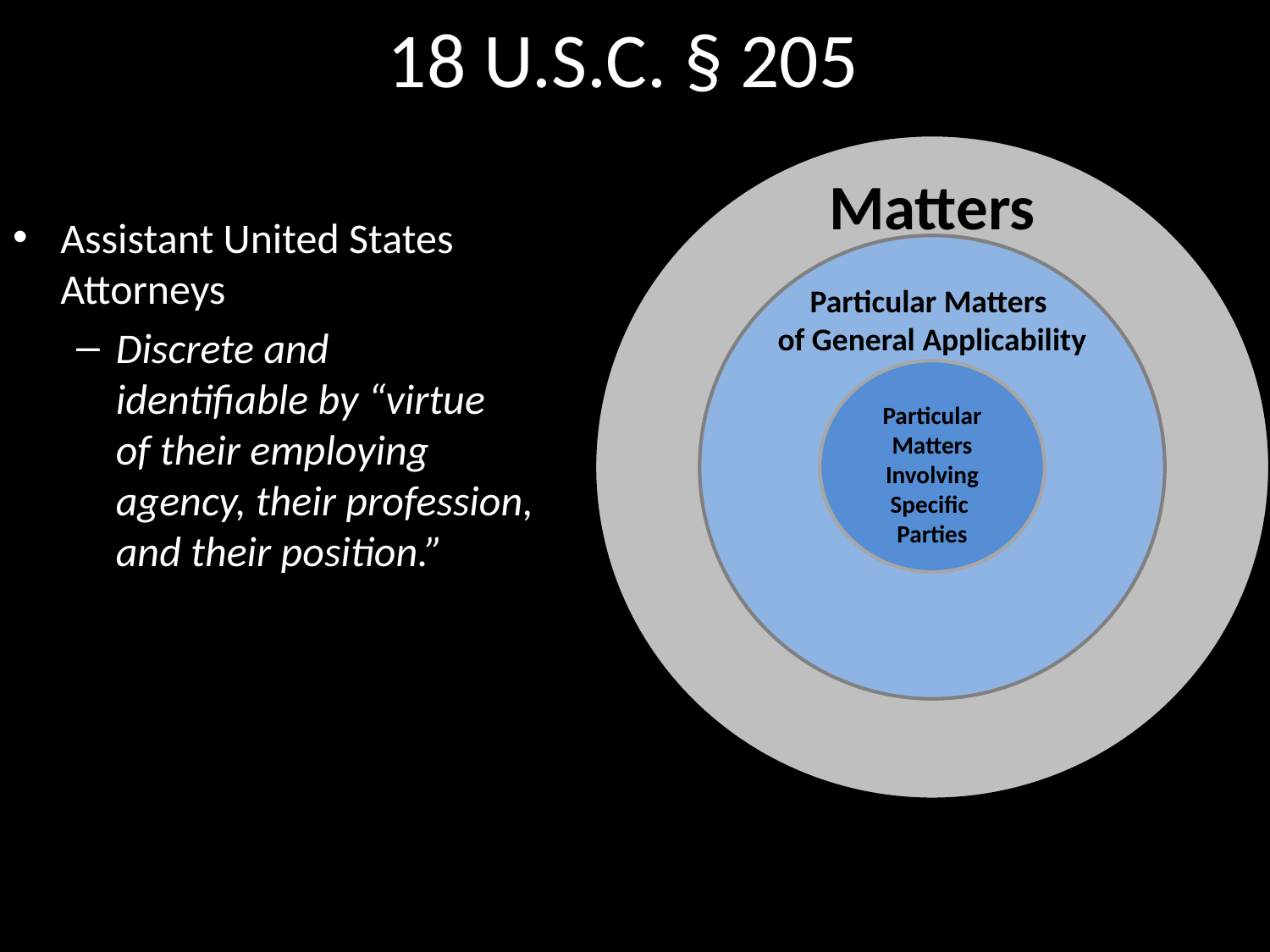

# 18 U.S.C. § 205

Matters

Particular Matters
of General Applicability

Particular Matters
Involving Specific
Parties
Assistant United States
Attorneys
Discrete and
identifiable by “virtue
of their employing
agency, their profession,
and their position.”